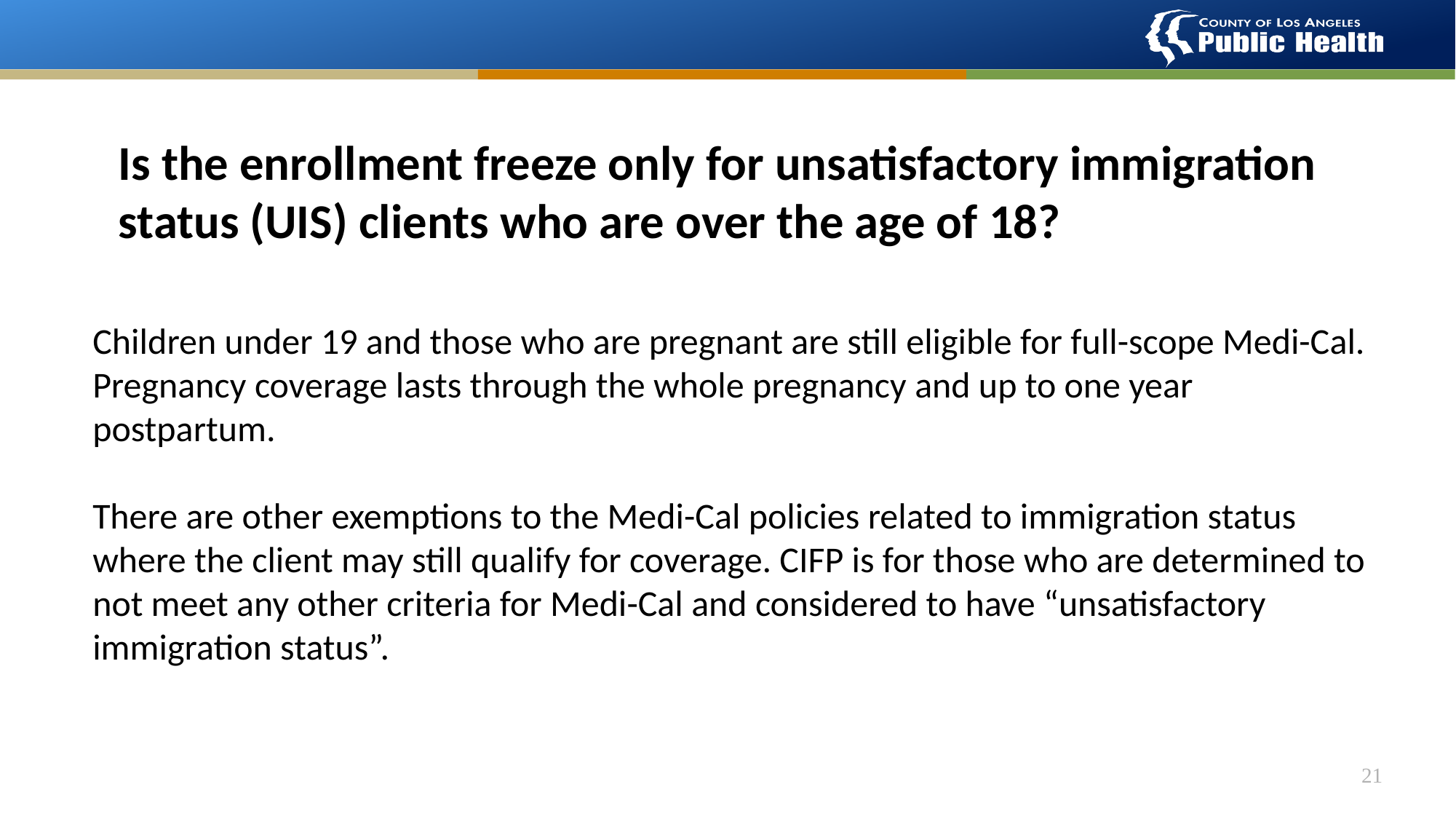

# Is the enrollment freeze only for unsatisfactory immigration status (UIS) clients who are over the age of 18?
Children under 19 and those who are pregnant are still eligible for full-scope Medi-Cal. Pregnancy coverage lasts through the whole pregnancy and up to one year postpartum.

There are other exemptions to the Medi-Cal policies related to immigration status where the client may still qualify for coverage. CIFP is for those who are determined to not meet any other criteria for Medi-Cal and considered to have “unsatisfactory immigration status”.
21